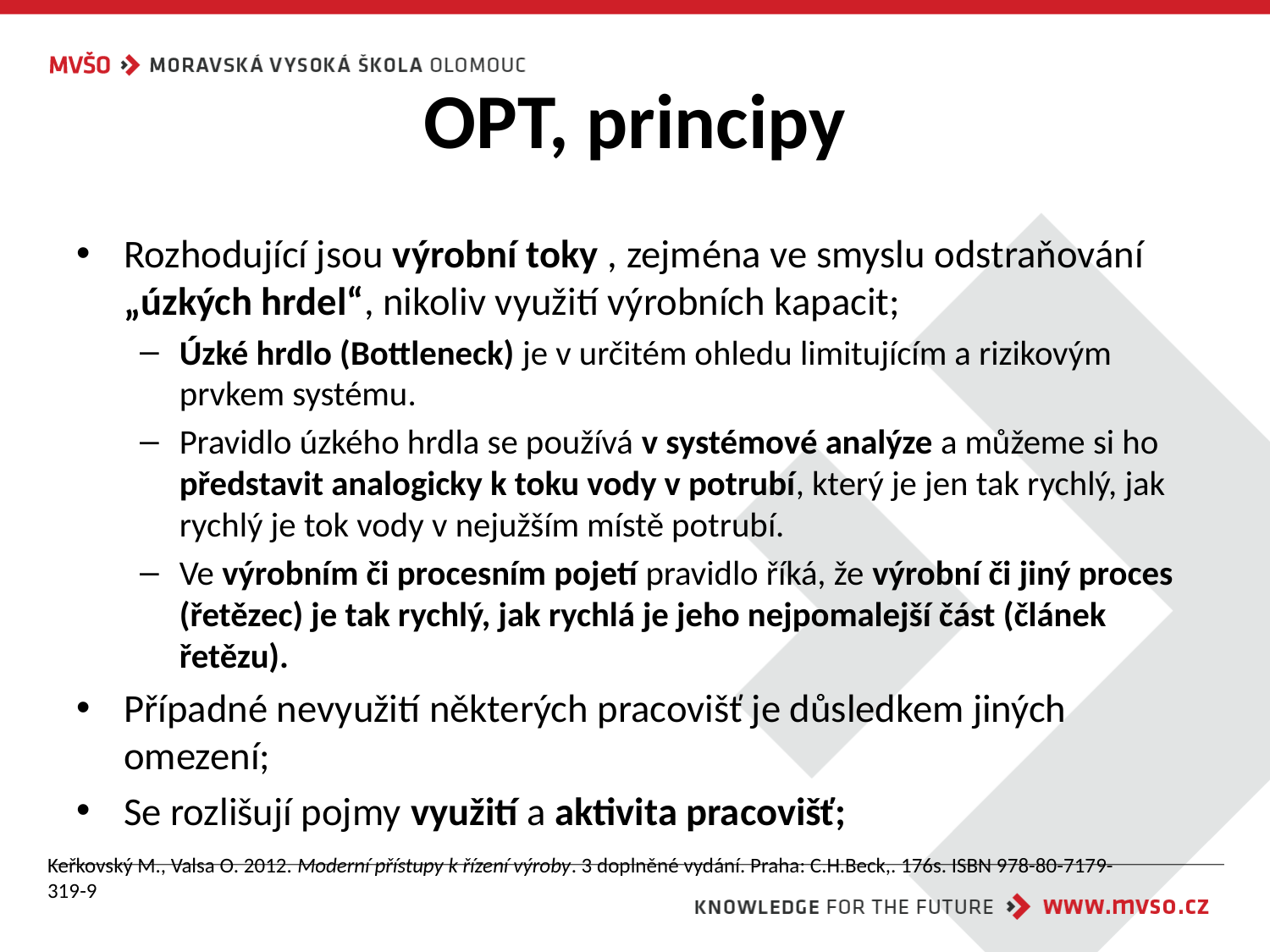

# OPT, principy
Rozhodující jsou výrobní toky , zejména ve smyslu odstraňování „úzkých hrdel“, nikoliv využití výrobních kapacit;
Úzké hrdlo (Bottleneck) je v určitém ohledu limitujícím a rizikovým prvkem systému.
Pravidlo úzkého hrdla se používá v systémové analýze a můžeme si ho představit analogicky k toku vody v potrubí, který je jen tak rychlý, jak rychlý je tok vody v nejužším místě potrubí.
Ve výrobním či procesním pojetí pravidlo říká, že výrobní či jiný proces (řetězec) je tak rychlý, jak rychlá je jeho nejpomalejší část (článek řetězu).
Případné nevyužití některých pracovišť je důsledkem jiných omezení;
Se rozlišují pojmy využití a aktivita pracovišť;
Keřkovský M., Valsa O. 2012. Moderní přístupy k řízení výroby. 3 doplněné vydání. Praha: C.H.Beck,. 176s. ISBN 978-80-7179-319-9